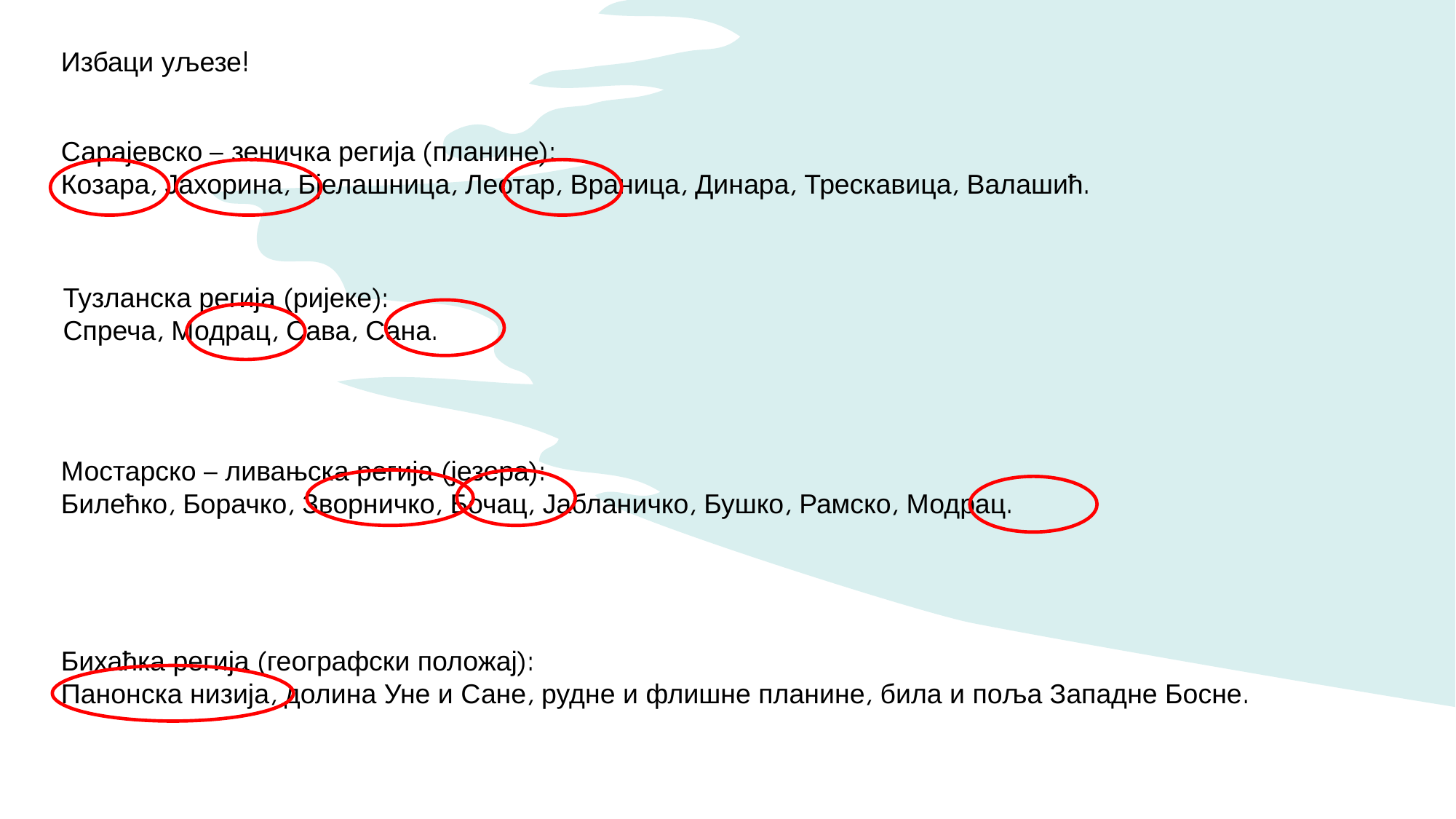

Избаци уљезе!
Сарајевско – зеничка регија (планине):
Козара, Јахорина, Бјелашница, Леотар, Враница, Динара, Трескавица, Валашић.

Тузланска регија (ријеке):
Спреча, Модрац, Сава, Сана.

Мостарско – ливањска регија (језера):
Билећко, Борачко, Зворничко, Бочац, Јабланичко, Бушко, Рамско, Модрац.

Бихаћка регија (географски положај):
Панонска низија, долина Уне и Сане, рудне и флишне планине, била и поља Западне Босне.